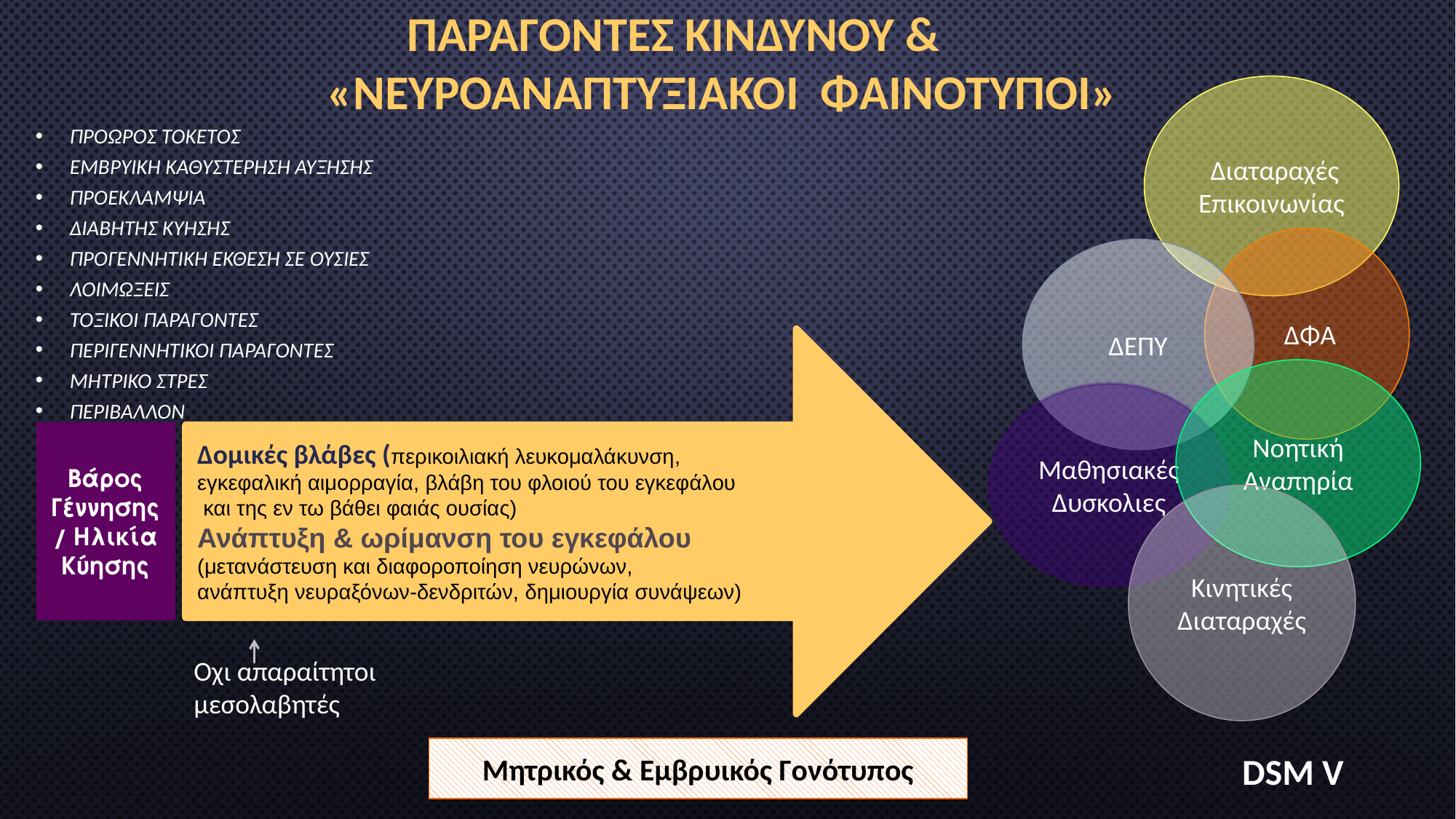

# ΠΑΡΑΓΟΝΤΕΣ ΚΙΝΔΥΝΟΥ &          «νευροαναπτυξιακοι  ΦΑΙΝΟΤΥΠΟΙ»

ΠΡΟΩΡΟΣ ΤΟΚΕΤΟΣ
ΕΜΒΡΥΙΚΗ ΚΑΘΥΣΤΕΡΗΣΗ ΑΥΞΗΣΗΣ
ΠΡΟΕΚΛΑΜΨΙΑ
ΔΙΑΒΗΤΗΣ ΚΥΗΣΗΣ
ΠΡΟΓΕΝΝΗΤΙΚΗ ΕΚΘΕΣΗ ΣΕ ΟΥΣΙΕΣ
ΛΟΙΜΩΞΕΙΣ
ΤΟΞΙΚΟΙ ΠΑΡΑΓΟΝΤΕΣ
ΠΕΡΙΓΕΝΝΗΤΙΚΟΙ ΠΑΡΑΓΟΝΤΕΣ
ΜΗΤΡΙΚΟ ΣΤΡΕΣ
ΠΕΡΙΒΑΛΛΟΝ

 Διαταραχές Επικοινωνίας
 ΔΦΑ
ΔΕΠΥ
Νοητική Αναπηρία
Μαθησιακές Δυσκολιες
Κινητικές Διαταραχές
DSM V

Βάρος Γέννησης / Ηλικία Κύησης
Δομικές βλάβες (περικοιλιακή λευκομαλάκυνση,
εγκεφαλική αιμορραγία, βλάβη του φλοιού του εγκεφάλου
 και της εν τω βάθει φαιάς ουσίας)
Ανάπτυξη & ωρίμανση του εγκεφάλου
(μετανάστευση και διαφοροποίηση νευρώνων,
ανάπτυξη νευραξόνων-δενδριτών, δημιουργία συνάψεων)
Οχι απαραίτητοι
μεσολαβητές
Μητρικός & Εμβρυικός Γονότυπος